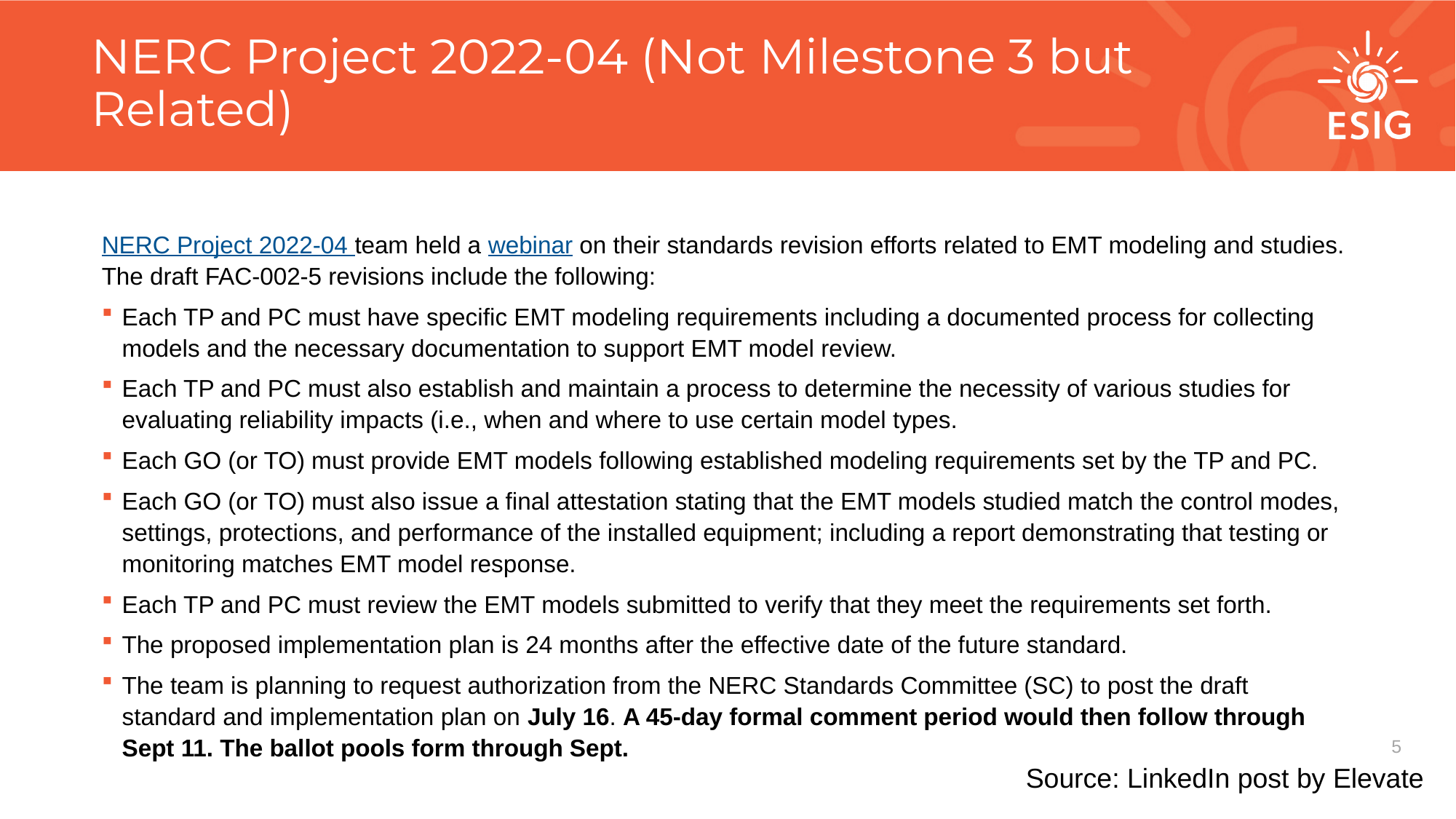

# NERC Project 2022-04 (Not Milestone 3 but Related)
NERC Project 2022-04 team held a webinar on their standards revision efforts related to EMT modeling and studies. The draft FAC-002-5 revisions include the following:
Each TP and PC must have specific EMT modeling requirements including a documented process for collecting models and the necessary documentation to support EMT model review.
Each TP and PC must also establish and maintain a process to determine the necessity of various studies for evaluating reliability impacts (i.e., when and where to use certain model types.
Each GO (or TO) must provide EMT models following established modeling requirements set by the TP and PC.
Each GO (or TO) must also issue a final attestation stating that the EMT models studied match the control modes, settings, protections, and performance of the installed equipment; including a report demonstrating that testing or monitoring matches EMT model response.
Each TP and PC must review the EMT models submitted to verify that they meet the requirements set forth.
The proposed implementation plan is 24 months after the effective date of the future standard.
The team is planning to request authorization from the NERC Standards Committee (SC) to post the draft standard and implementation plan on July 16. A 45-day formal comment period would then follow through Sept 11. The ballot pools form through Sept.
Source: LinkedIn post by Elevate